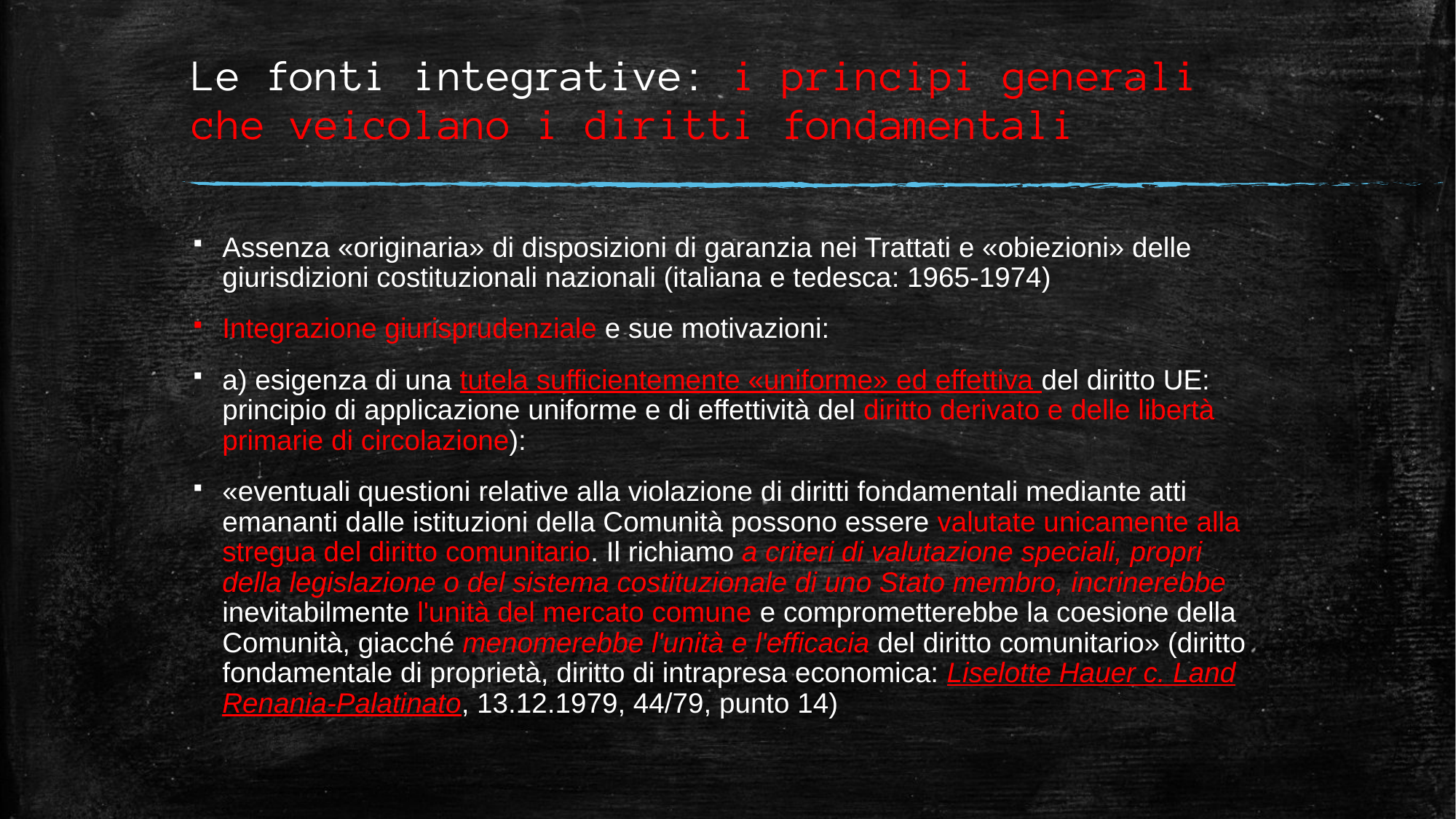

# Le fonti integrative: i principi generali che veicolano i diritti fondamentali
Assenza «originaria» di disposizioni di garanzia nei Trattati e «obiezioni» delle giurisdizioni costituzionali nazionali (italiana e tedesca: 1965-1974)
Integrazione giurisprudenziale e sue motivazioni:
a) esigenza di una tutela sufficientemente «uniforme» ed effettiva del diritto UE: principio di applicazione uniforme e di effettività del diritto derivato e delle libertà primarie di circolazione):
«eventuali questioni relative alla violazione di diritti fondamentali mediante atti emananti dalle istituzioni della Comunità possono essere valutate unicamente alla stregua del diritto comunitario. Il richiamo a criteri di valutazione speciali, propri della legislazione o del sistema costituzionale di uno Stato membro, incrinerebbe inevitabilmente l'unità del mercato comune e comprometterebbe la coesione della Comunità, giacché menomerebbe l'unità e l'efficacia del diritto comunitario» (diritto fondamentale di proprietà, diritto di intrapresa economica: Liselotte Hauer c. Land Renania-Palatinato, 13.12.1979, 44/79, punto 14)